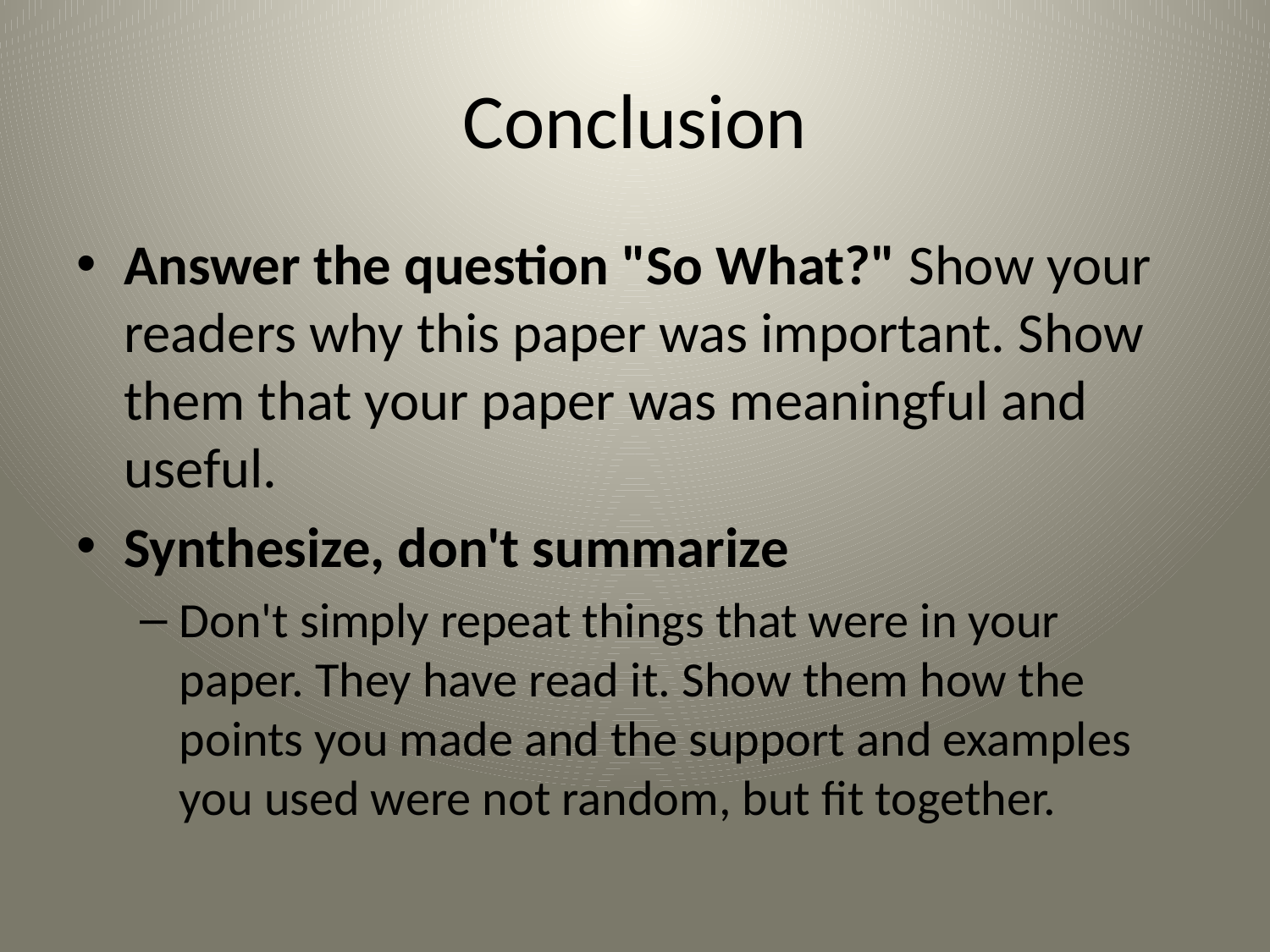

# Conclusion
Answer the question "So What?" Show your readers why this paper was important. Show them that your paper was meaningful and useful.
Synthesize, don't summarize
Don't simply repeat things that were in your paper. They have read it. Show them how the points you made and the support and examples you used were not random, but fit together.